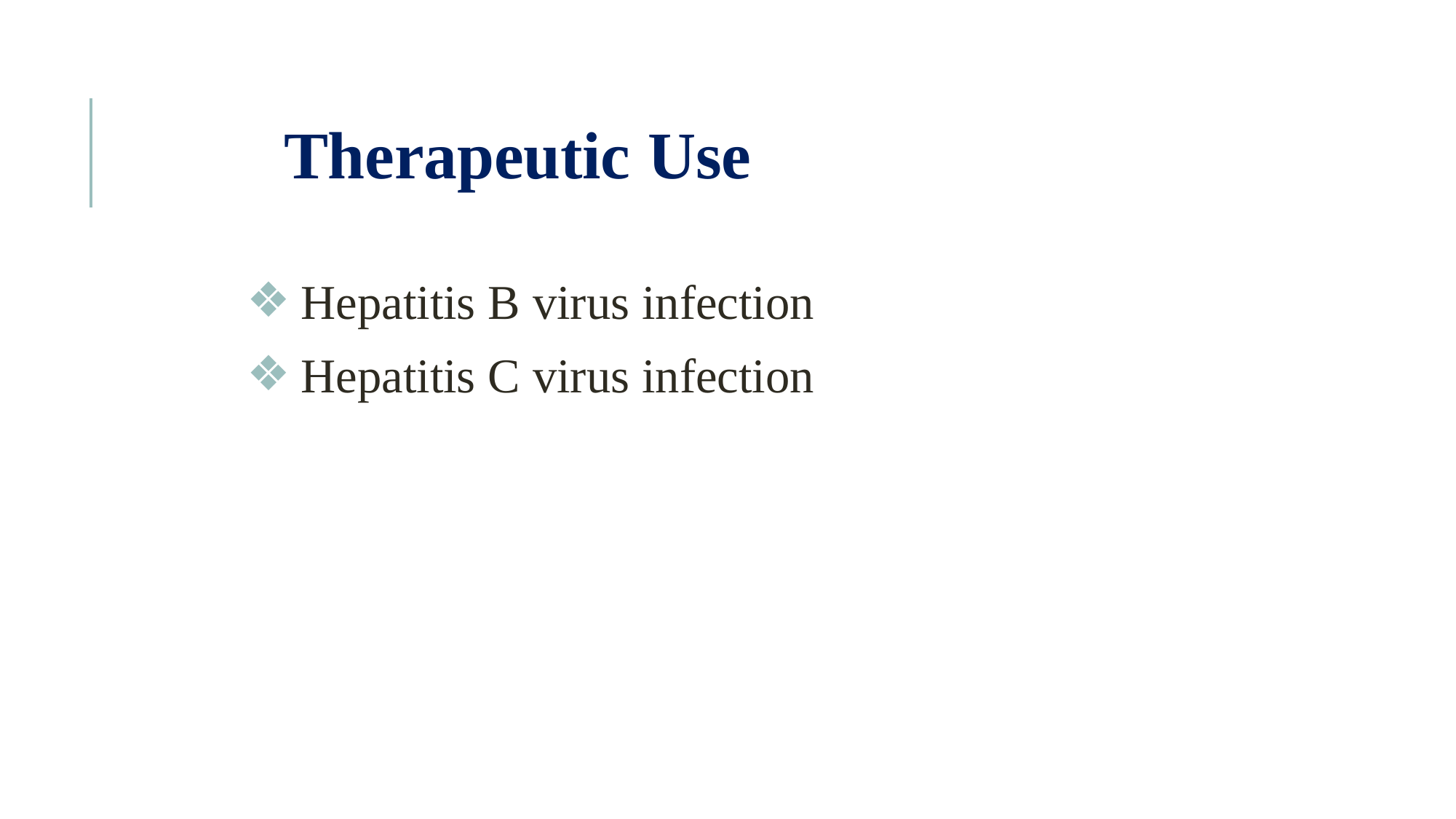

# Therapeutic Use
Hepatitis B virus infection
Hepatitis C virus infection